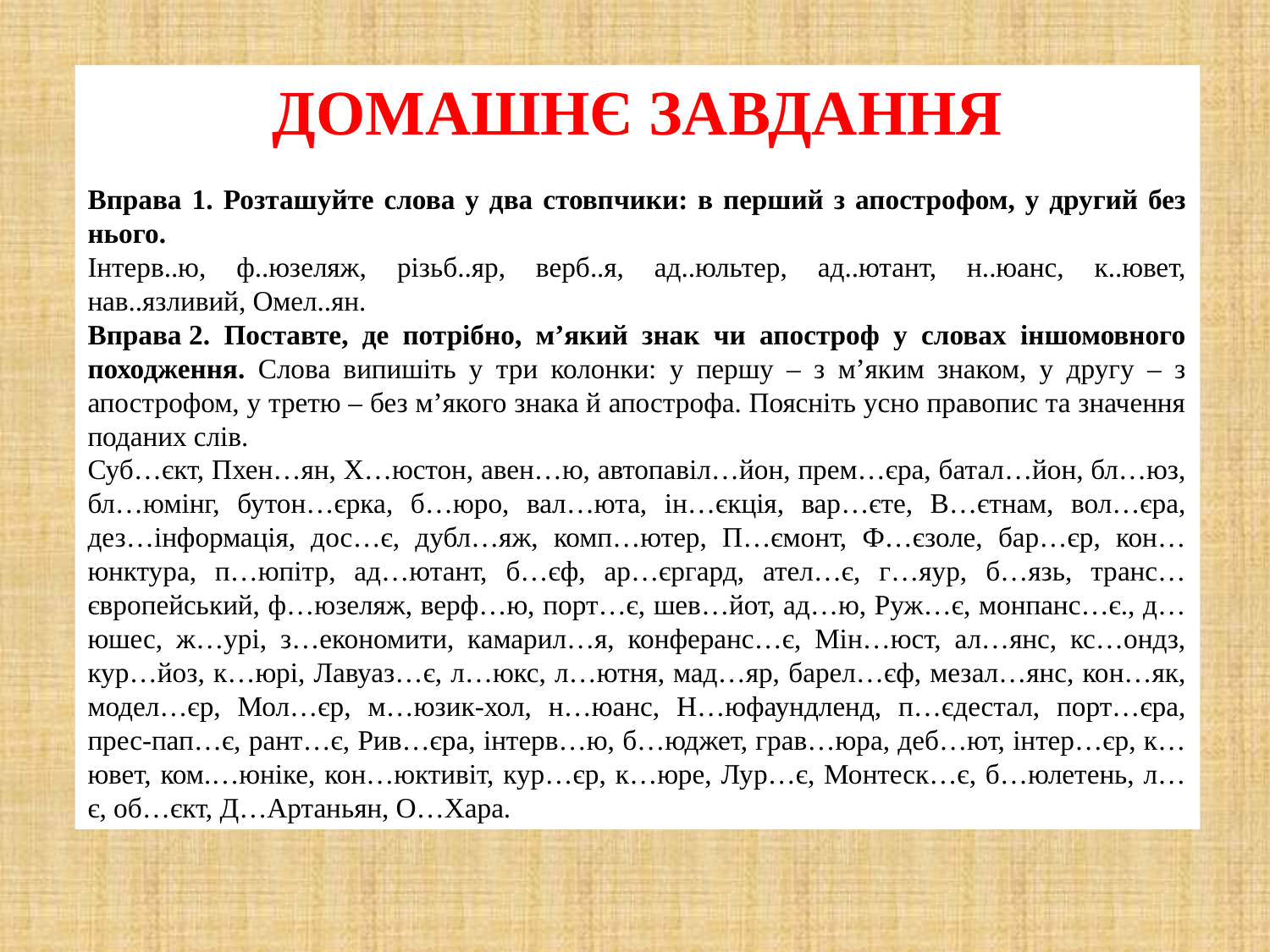

ДОМАШНЄ ЗАВДАННЯ
Вправа 1. Розташуйте слова у два стовпчики: в перший з апострофом, у другий без нього.
Інтерв..ю, ф..юзеляж, різьб..яр, верб..я, ад..юльтер, ад..ютант, н..юанс, к..ювет, нав..язливий, Омел..ян.
Вправа 2. Поставте, де потрібно, м’який знак чи апостроф у словах іншомовного походження. Слова випишіть у три колонки: у першу – з м’яким знаком, у другу – з апострофом, у третю – без м’якого знака й апострофа. Поясніть усно правопис та значення поданих слів.
Суб…єкт, Пхен…ян, Х…юстон, авен…ю, автопавіл…йон, прем…єра, батал…йон, бл…юз, бл…юмінг, бутон…єрка, б…юро, вал…юта, ін…єкція, вар…єте, В…єтнам, вол…єра, дез…інформація, дос…є, дубл…яж, комп…ютер, П…ємонт, Ф…єзоле, бар…єр, кон…юнктура, п…юпітр, ад…ютант, б…єф, ар…єргард, ател…є, г…яур, б…язь, транс…європейський, ф…юзеляж, верф…ю, порт…є, шев…йот, ад…ю, Руж…є, монпанс…є., д…юшес, ж…урі, з…економити, камарил…я, конферанс…є, Мін…юст, ал…янс, кс…ондз, кур…йоз, к…юрі, Лавуаз…є, л…юкс, л…ютня, мад…яр, барел…єф, мезал…янс, кон…як, модел…єр, Мол…єр, м…юзик-хол, н…юанс, Н…юфаундленд, п…єдестал, порт…єра, прес-пап…є, рант…є, Рив…єра, інтерв…ю, б…юджет, грав…юра, деб…ют, інтер…єр, к…ювет, ком.…юніке, кон…юктивіт, кур…єр, к…юре, Лур…є, Монтеск…є, б…юлетень, л…є, об…єкт, Д…Артаньян, О…Хара.